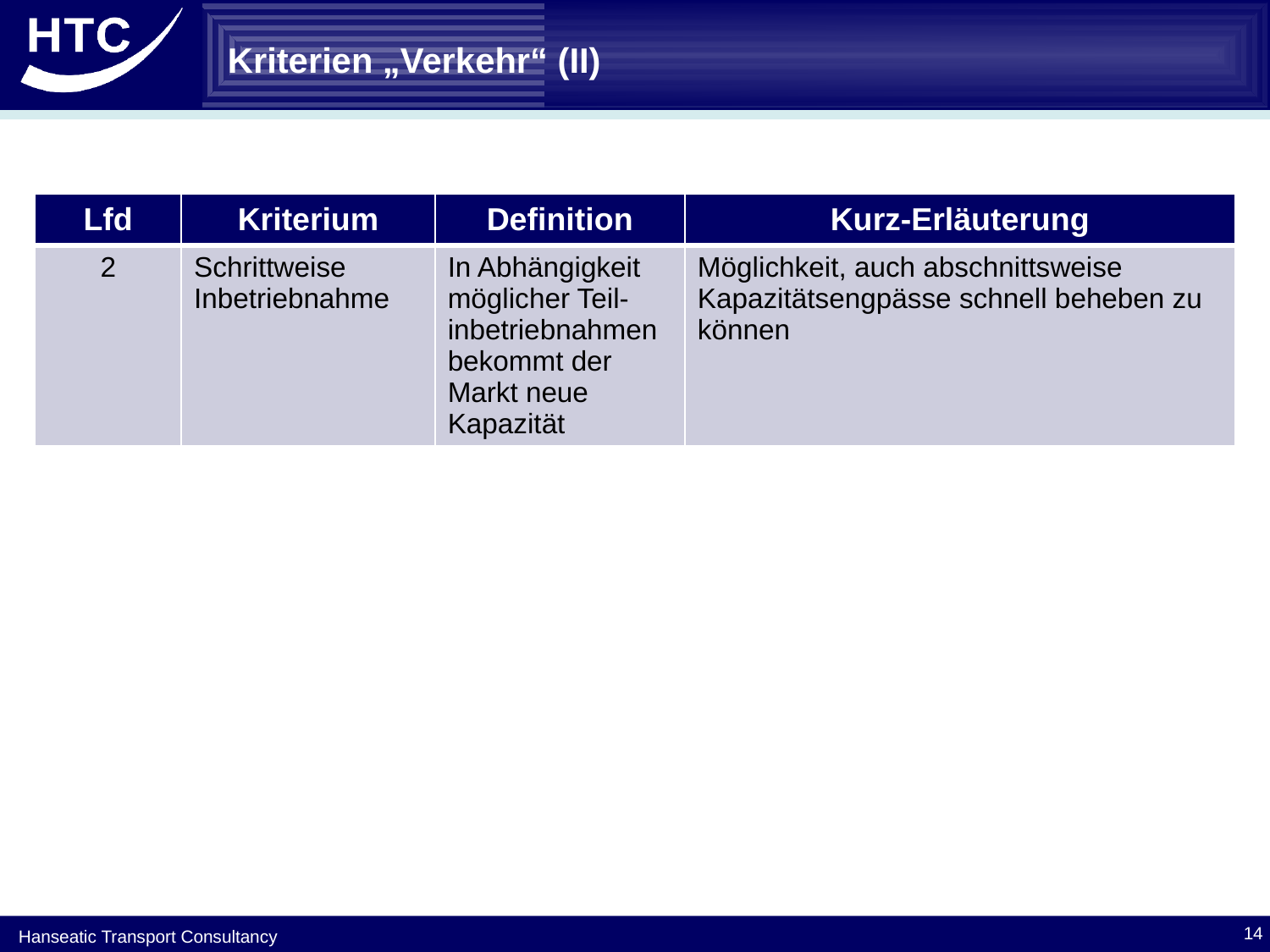

# Kriterien „Verkehr“ (II)
| Lfd | Kriterium | Definition | Kurz-Erläuterung |
| --- | --- | --- | --- |
| 2 | Schrittweise Inbetriebnahme | In Abhängigkeit möglicher Teil-inbetriebnahmen bekommt der Markt neue Kapazität | Möglichkeit, auch abschnittsweise Kapazitätsengpässe schnell beheben zu können |
14